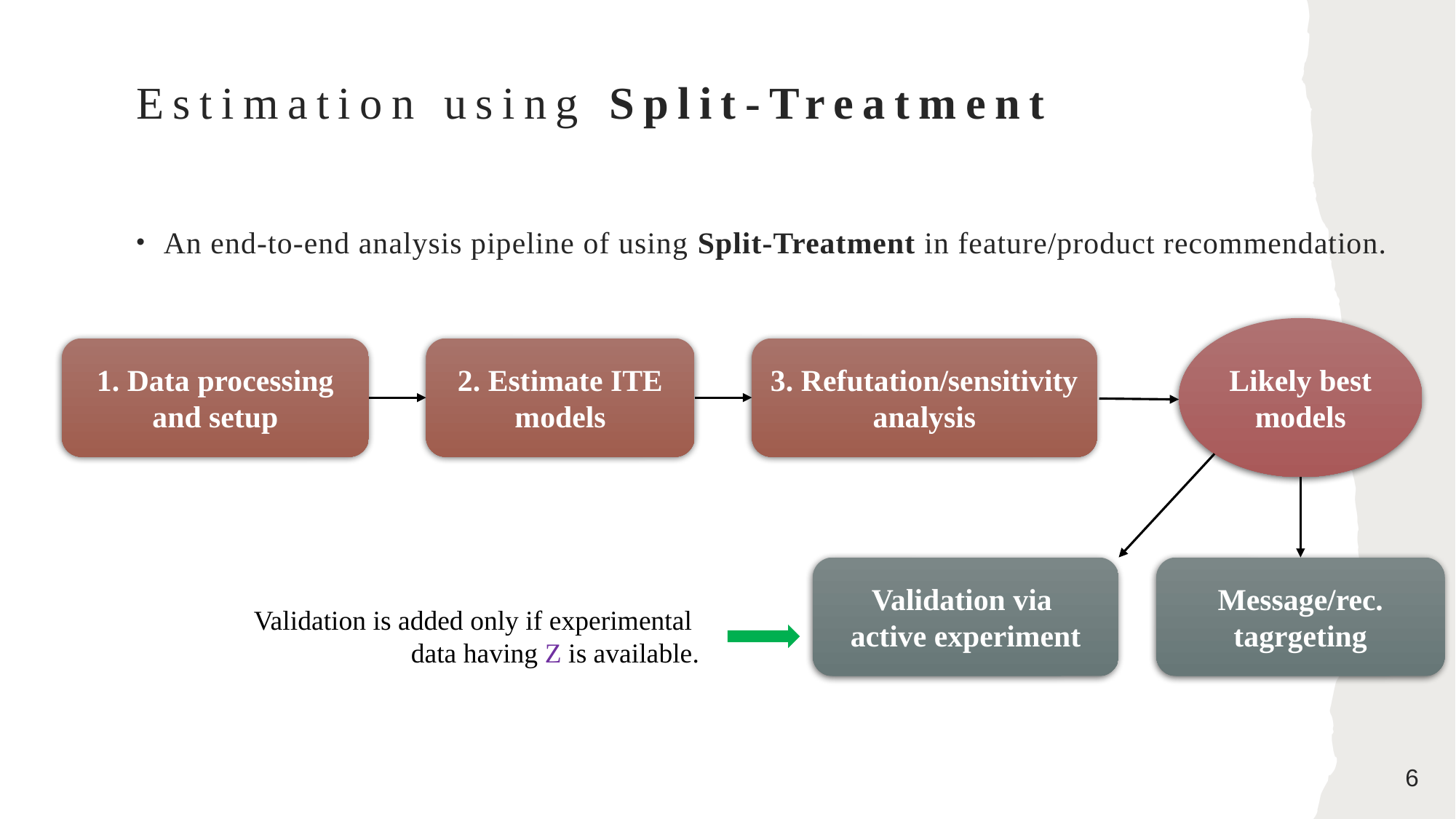

# Estimation using Split-Treatment
An end-to-end analysis pipeline of using Split-Treatment in feature/product recommendation.
Likely best models
1. Data processing and setup
2. Estimate ITE models
3. Refutation/sensitivity analysis
Validation via
active experiment
Message/rec. tagrgeting
Validation is added only if experimental
data having Z is available.

6